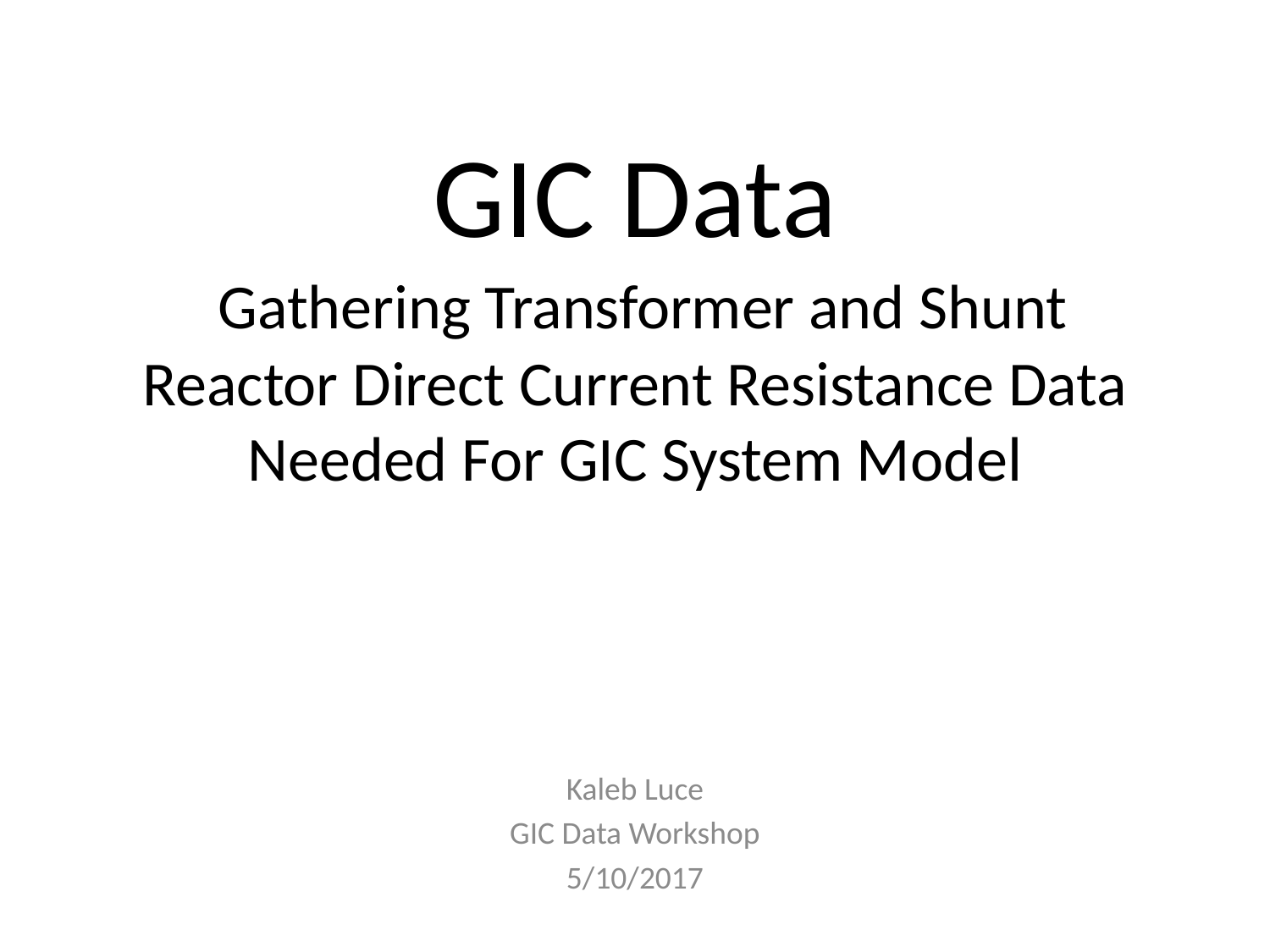

# GIC Data Gathering Transformer and Shunt Reactor Direct Current Resistance Data Needed For GIC System Model
Kaleb Luce
GIC Data Workshop
5/10/2017